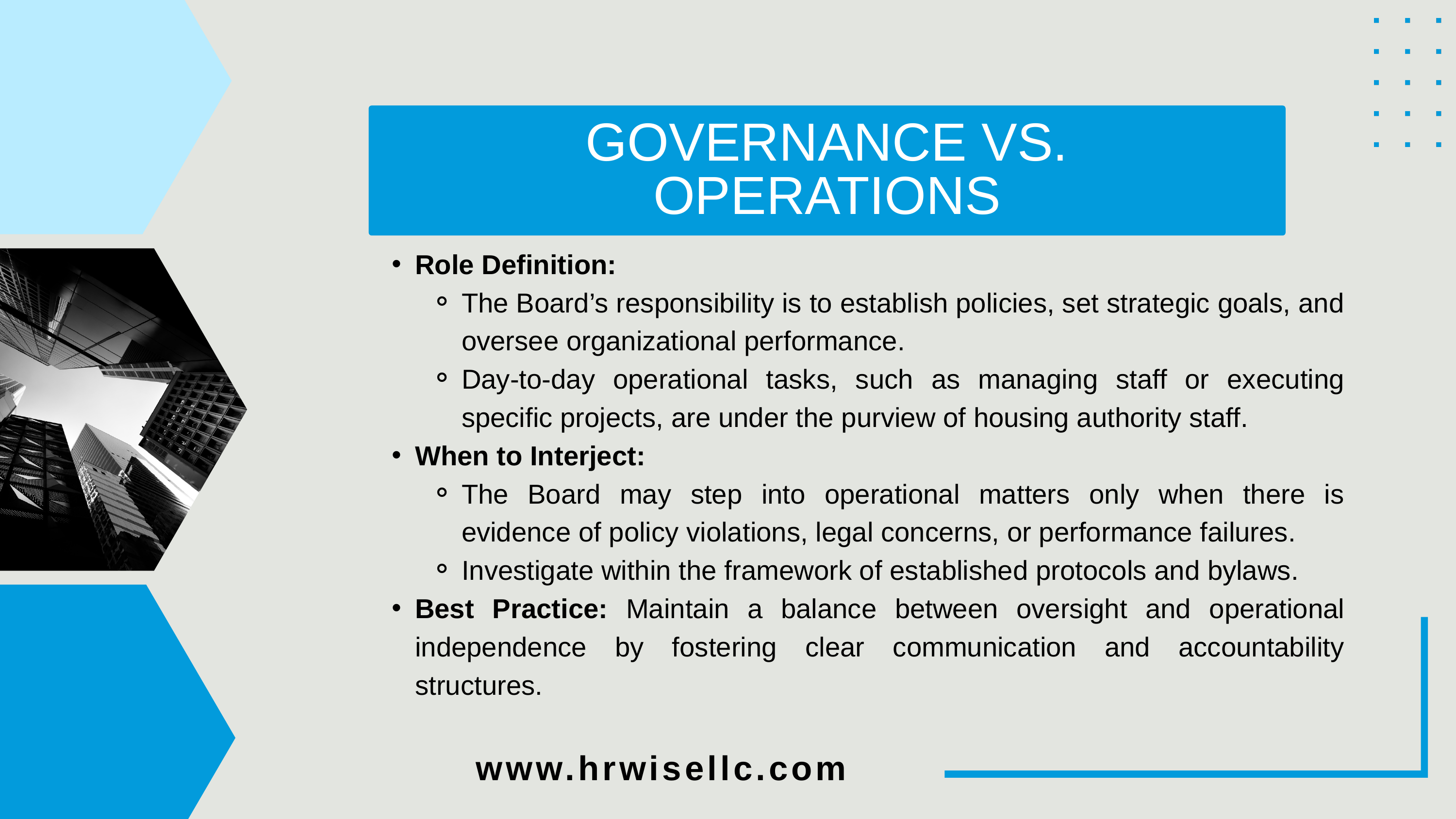

GOVERNANCE VS. OPERATIONS

Role Definition:
The Board’s responsibility is to establish policies, set strategic goals, and oversee organizational performance.
Day-to-day operational tasks, such as managing staff or executing specific projects, are under the purview of housing authority staff.
When to Interject:
The Board may step into operational matters only when there is evidence of policy violations, legal concerns, or performance failures.
Investigate within the framework of established protocols and bylaws.
Best Practice: Maintain a balance between oversight and operational independence by fostering clear communication and accountability structures.

www.hrwisellc.com